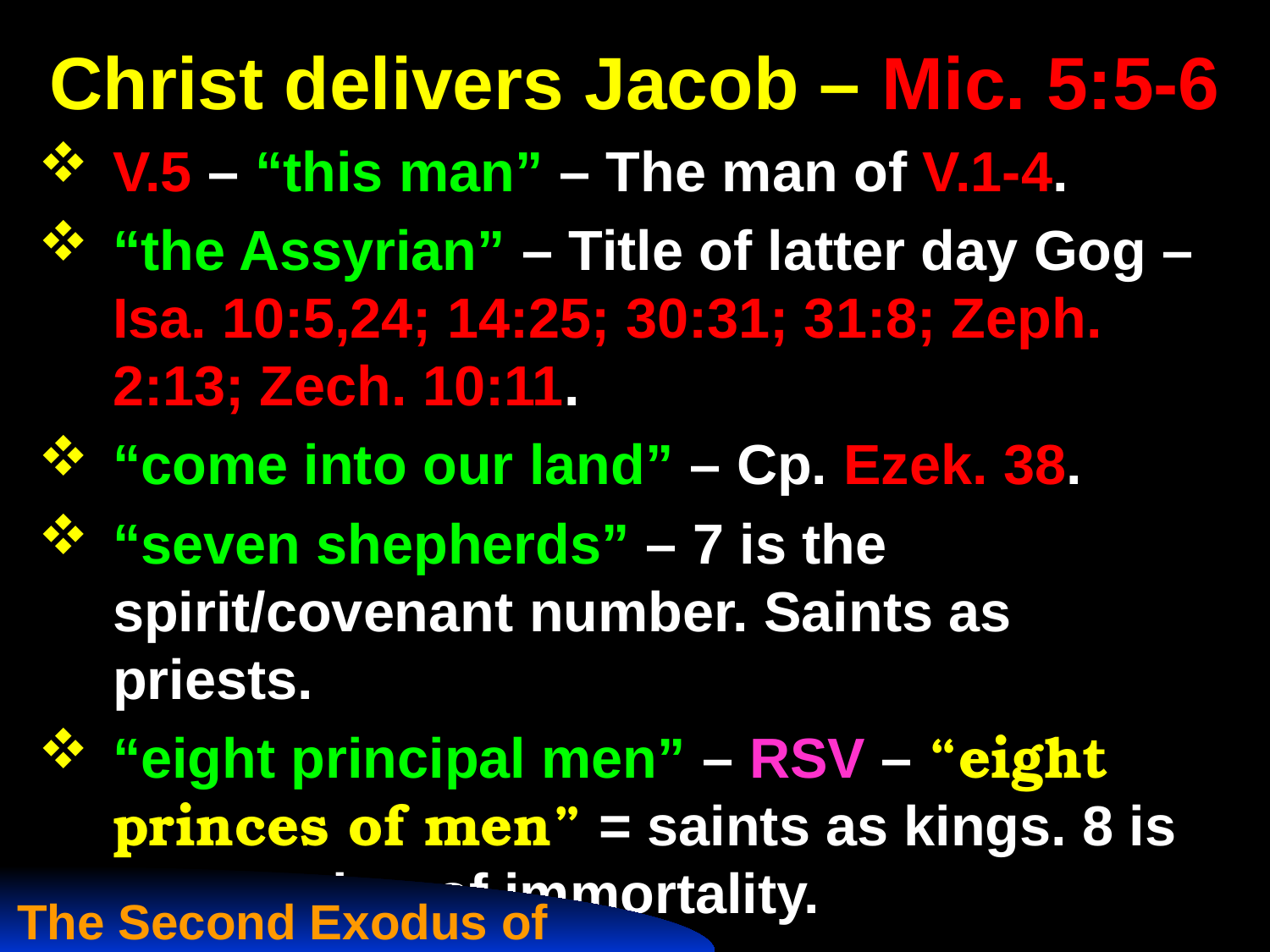

Christ delivers Jacob – Mic. 5:5-6
V.5 – “this man” – The man of V.1-4.
“the Assyrian” – Title of latter day Gog – Isa. 10:5,24; 14:25; 30:31; 31:8; Zeph. 2:13; Zech. 10:11.
“come into our land” – Cp. Ezek. 38.
“seven shepherds” – 7 is the spirit/covenant number. Saints as priests.
“eight principal men” – RSV – “eight princes of men” = saints as kings. 8 is the number of immortality.

The Second Exodus of Israel